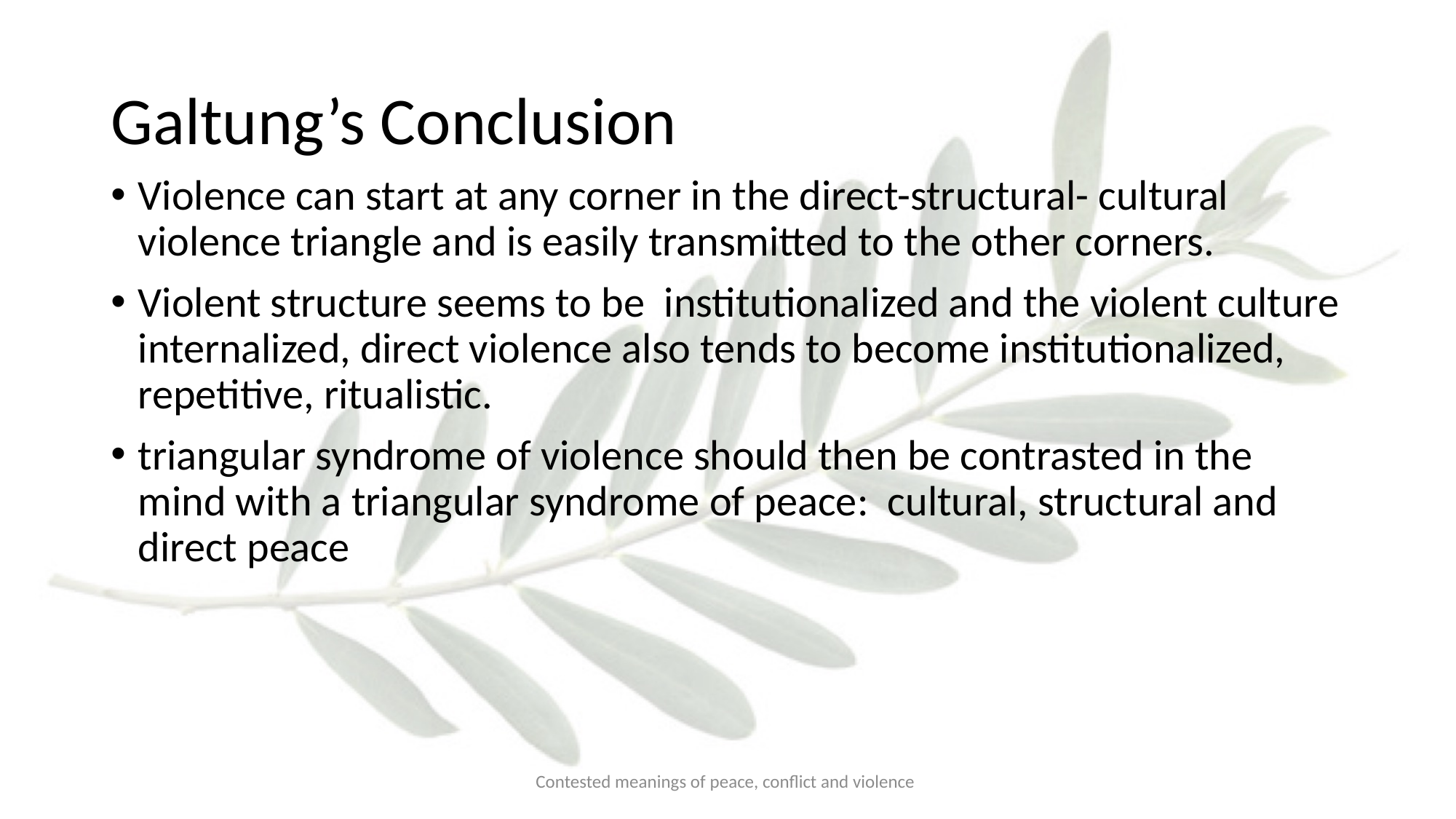

# Galtung’s Conclusion
Violence can start at any corner in the direct-structural- cultural violence triangle and is easily transmitted to the other corners.
Violent structure seems to be  institutionalized and the violent culture internalized, direct violence also tends to become institutionalized, repetitive, ritualistic.
triangular syndrome of violence should then be contrasted in the mind with a triangular syndrome of peace:  cultural, structural and  direct peace
Contested meanings of peace, conflict and violence